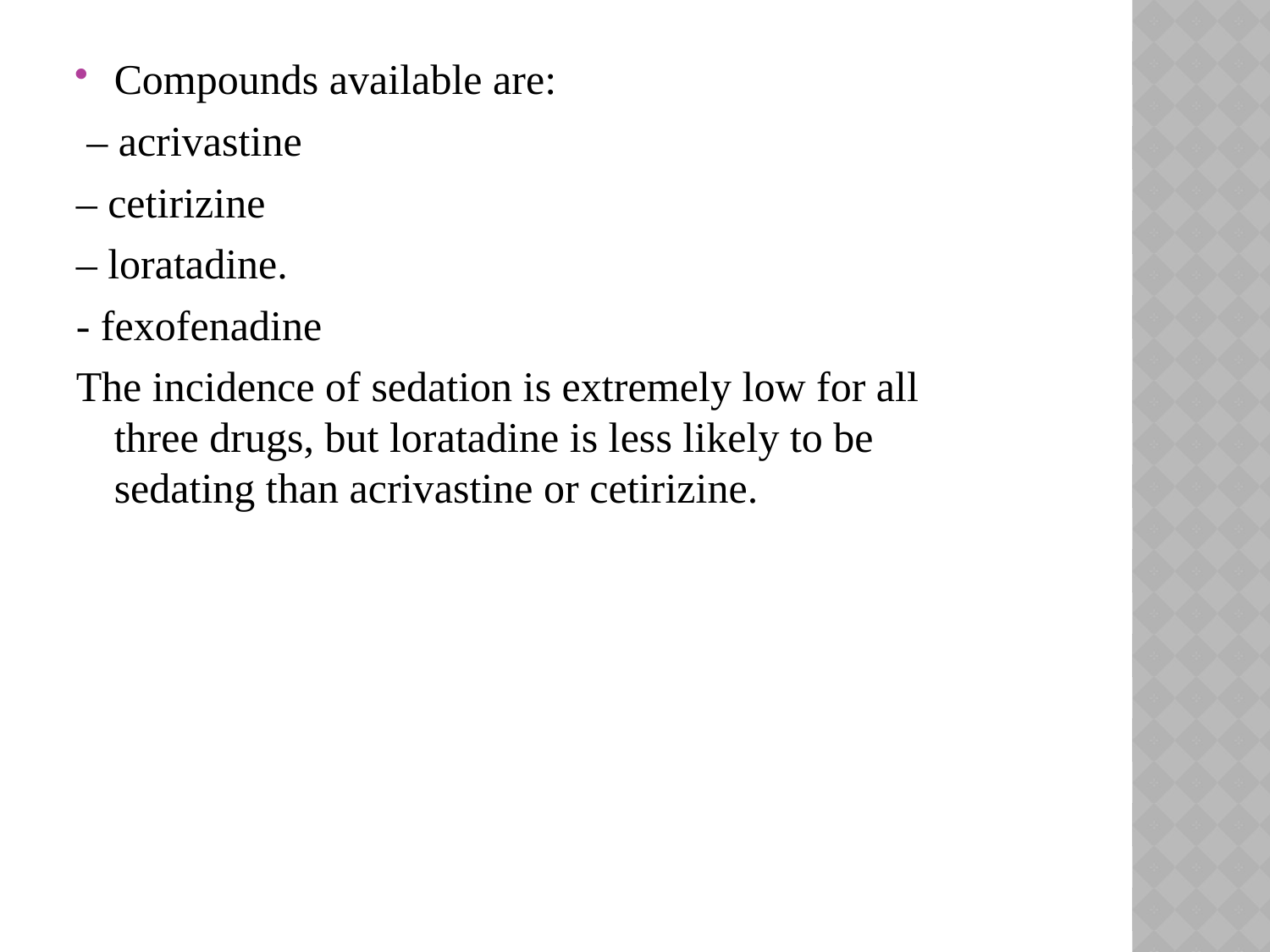

Compounds available are:
 – acrivastine
– cetirizine
– loratadine.
- fexofenadine
The incidence of sedation is extremely low for all three drugs, but loratadine is less likely to be sedating than acrivastine or cetirizine.